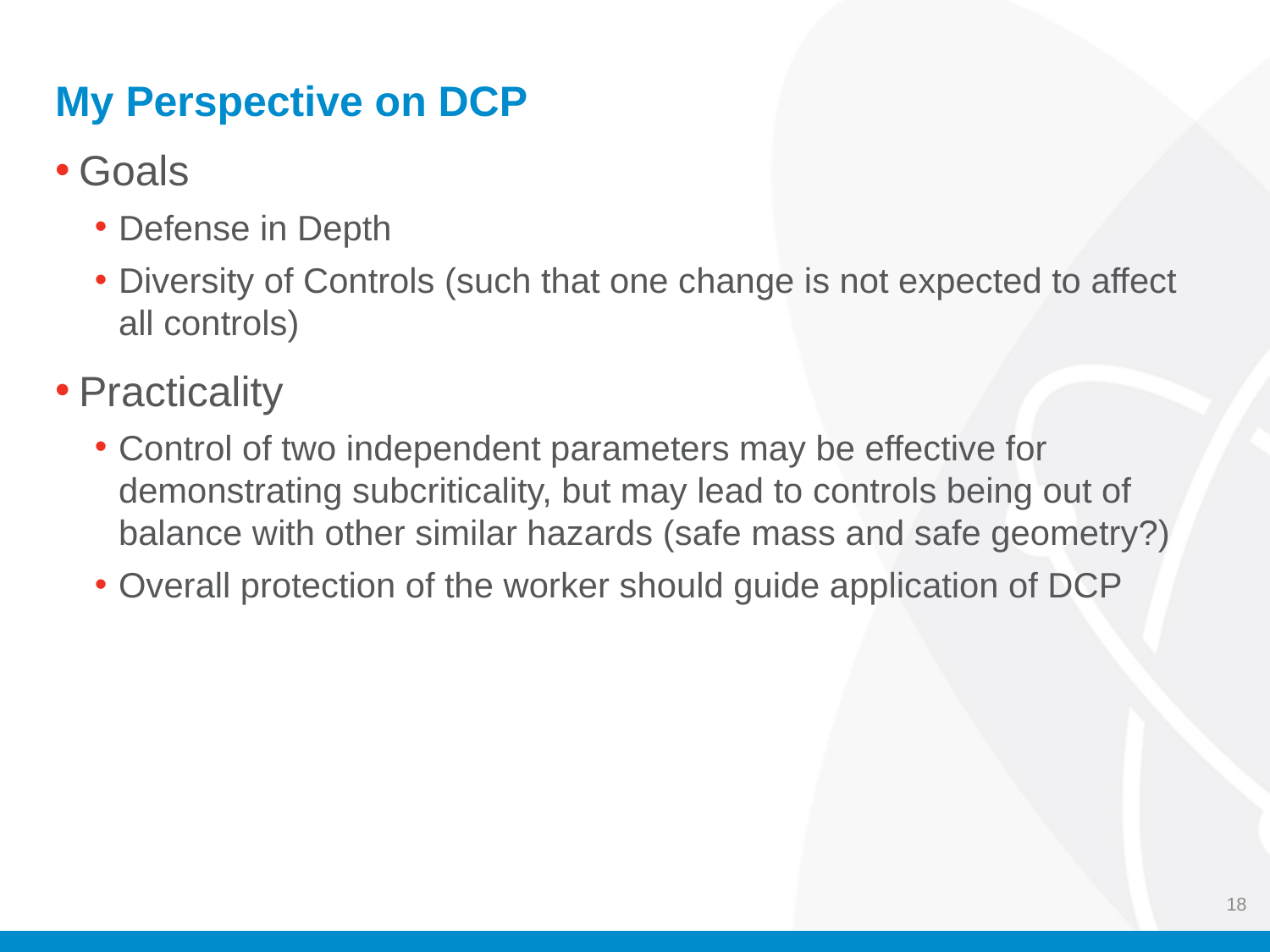

# My Perspective on DCP
Goals
Defense in Depth
Diversity of Controls (such that one change is not expected to affect all controls)
Practicality
Control of two independent parameters may be effective for demonstrating subcriticality, but may lead to controls being out of balance with other similar hazards (safe mass and safe geometry?)
Overall protection of the worker should guide application of DCP

18